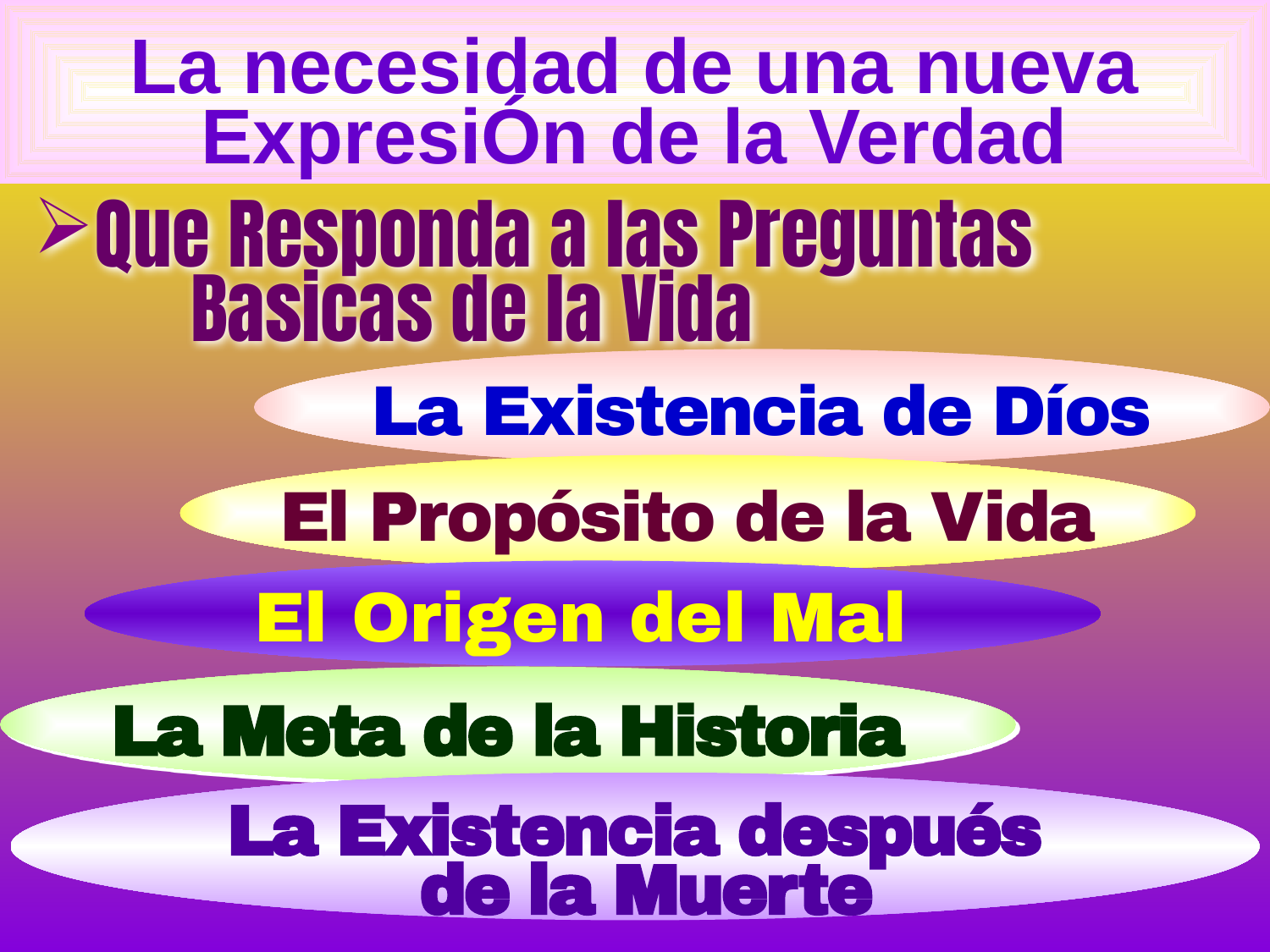

La necesidad de una nueva ExpresiÓn de la Verdad
Que Responda a las Preguntas 	Basicas de la Vida
La Existencia de Díos
El Propósito de la Vida
El Origen del Mal

La Meta de la Historia

La Existencia después
 de la Muerte